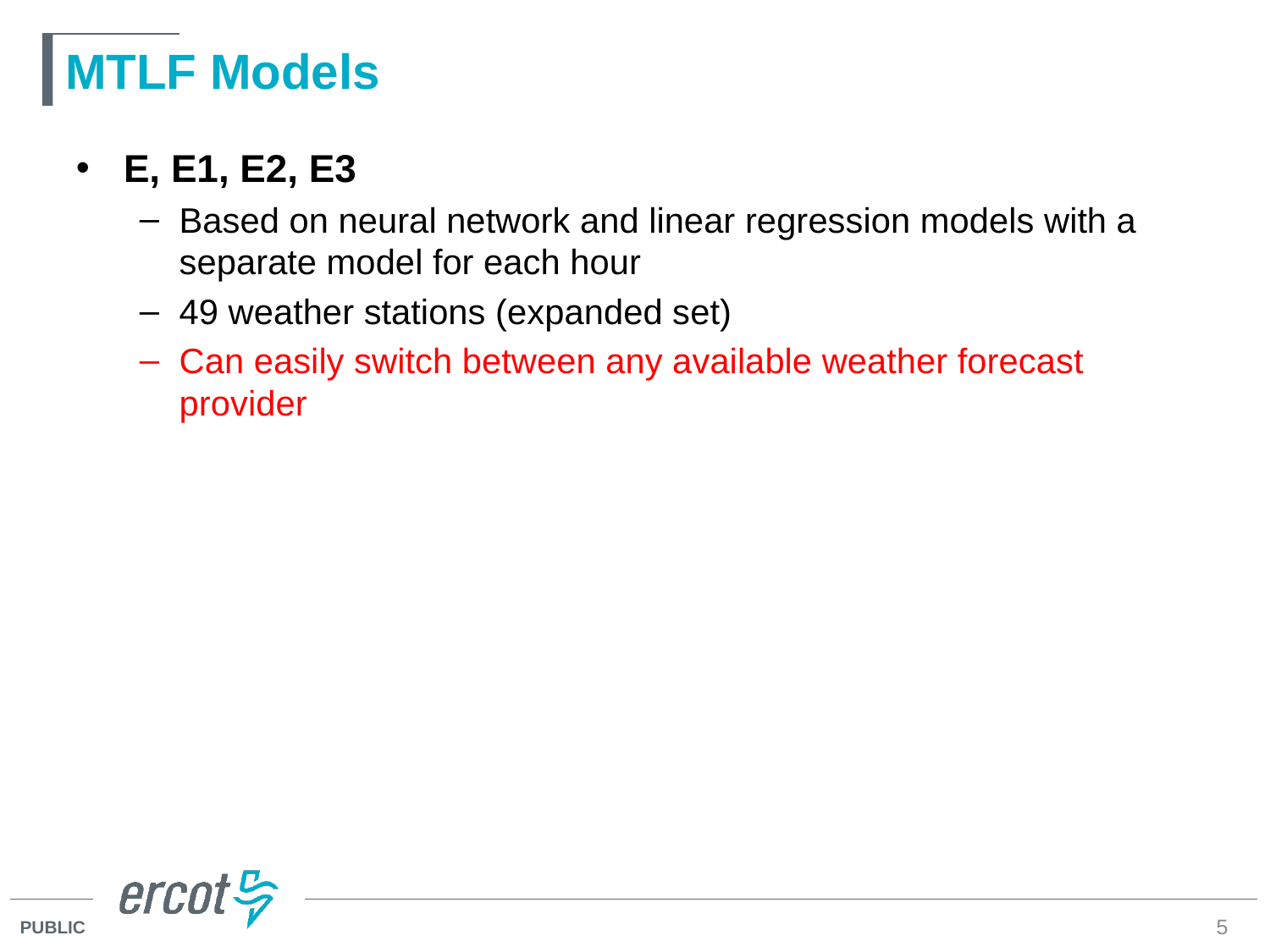

# MTLF Models
E, E1, E2, E3
Based on neural network and linear regression models with a separate model for each hour
49 weather stations (expanded set)
Can easily switch between any available weather forecast provider

5